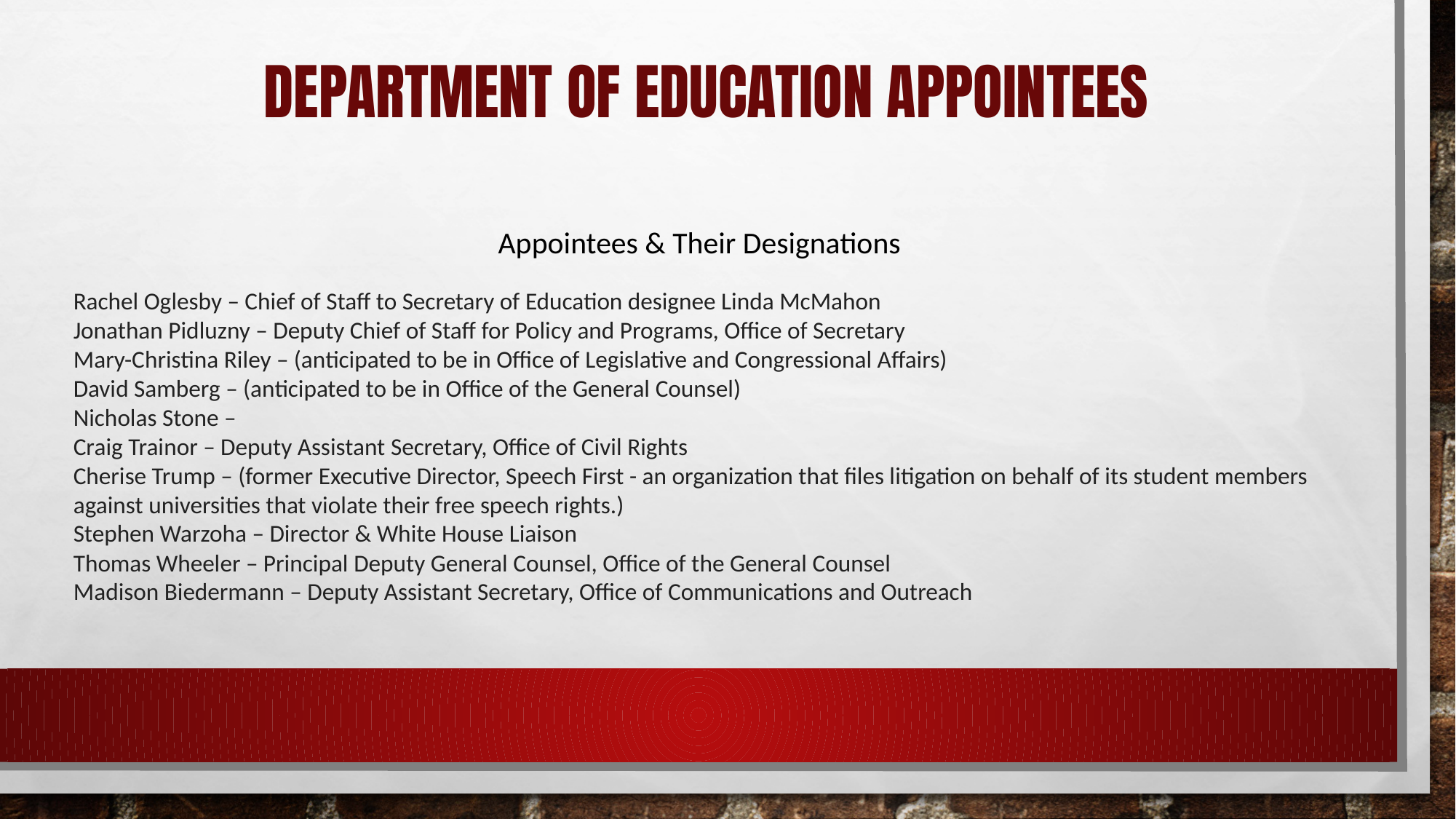

# Department of Education Appointees
Appointees & Their Designations

Rachel Oglesby – Chief of Staff to Secretary of Education designee Linda McMahon
Jonathan Pidluzny – Deputy Chief of Staff for Policy and Programs, Office of Secretary
Mary-Christina Riley – (anticipated to be in Office of Legislative and Congressional Affairs)
David Samberg – (anticipated to be in Office of the General Counsel)
Nicholas Stone –
Craig Trainor – Deputy Assistant Secretary, Office of Civil Rights
Cherise Trump – (former Executive Director, Speech First - an organization that files litigation on behalf of its student members against universities that violate their free speech rights.)
Stephen Warzoha – Director & White House Liaison
Thomas Wheeler – Principal Deputy General Counsel, Office of the General Counsel
Madison Biedermann – Deputy Assistant Secretary, Office of Communications and Outreach